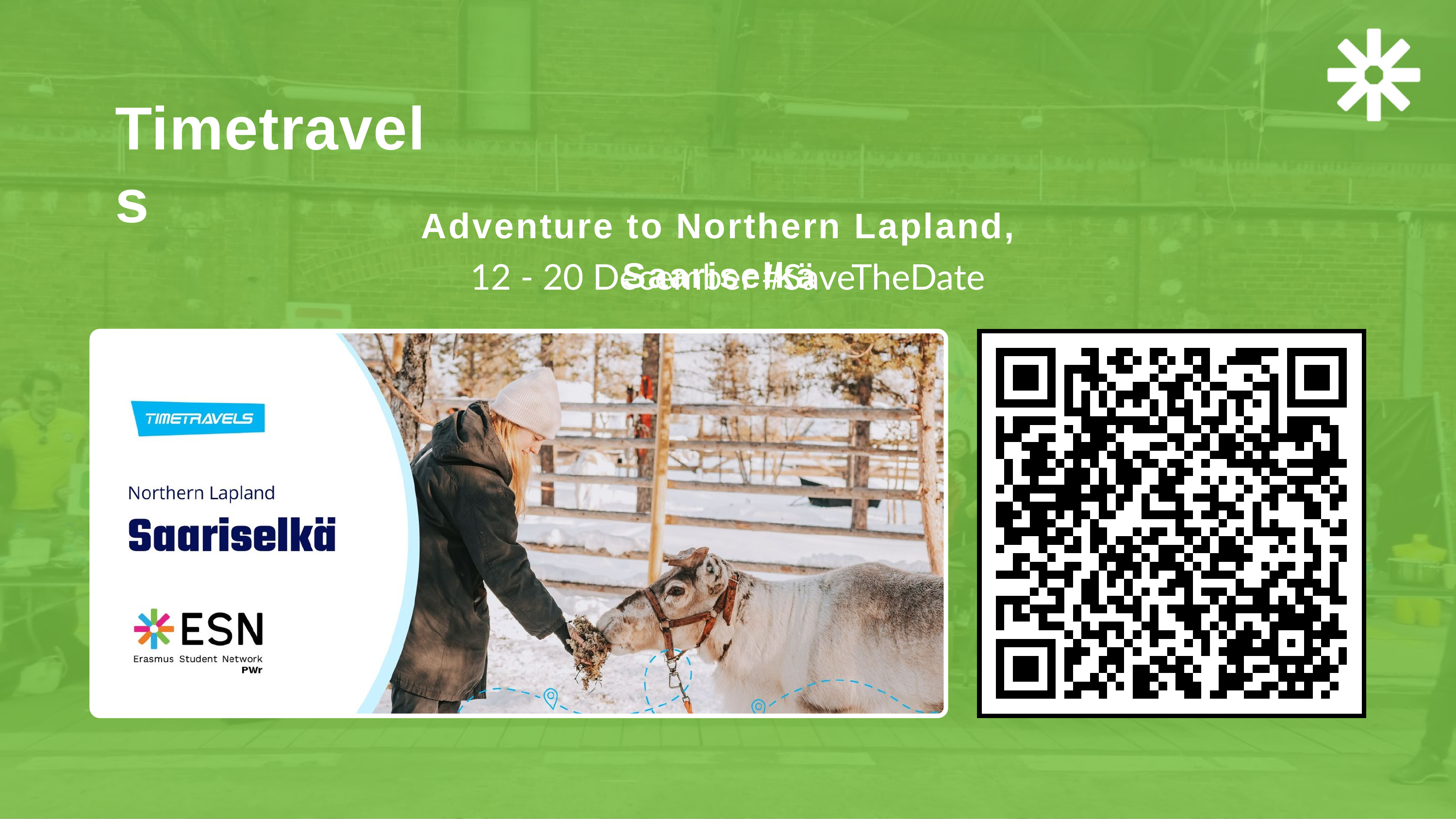

Timetravels
Adventure to Northern Lapland, Saariselkä
12 - 20 December #SaveTheDate